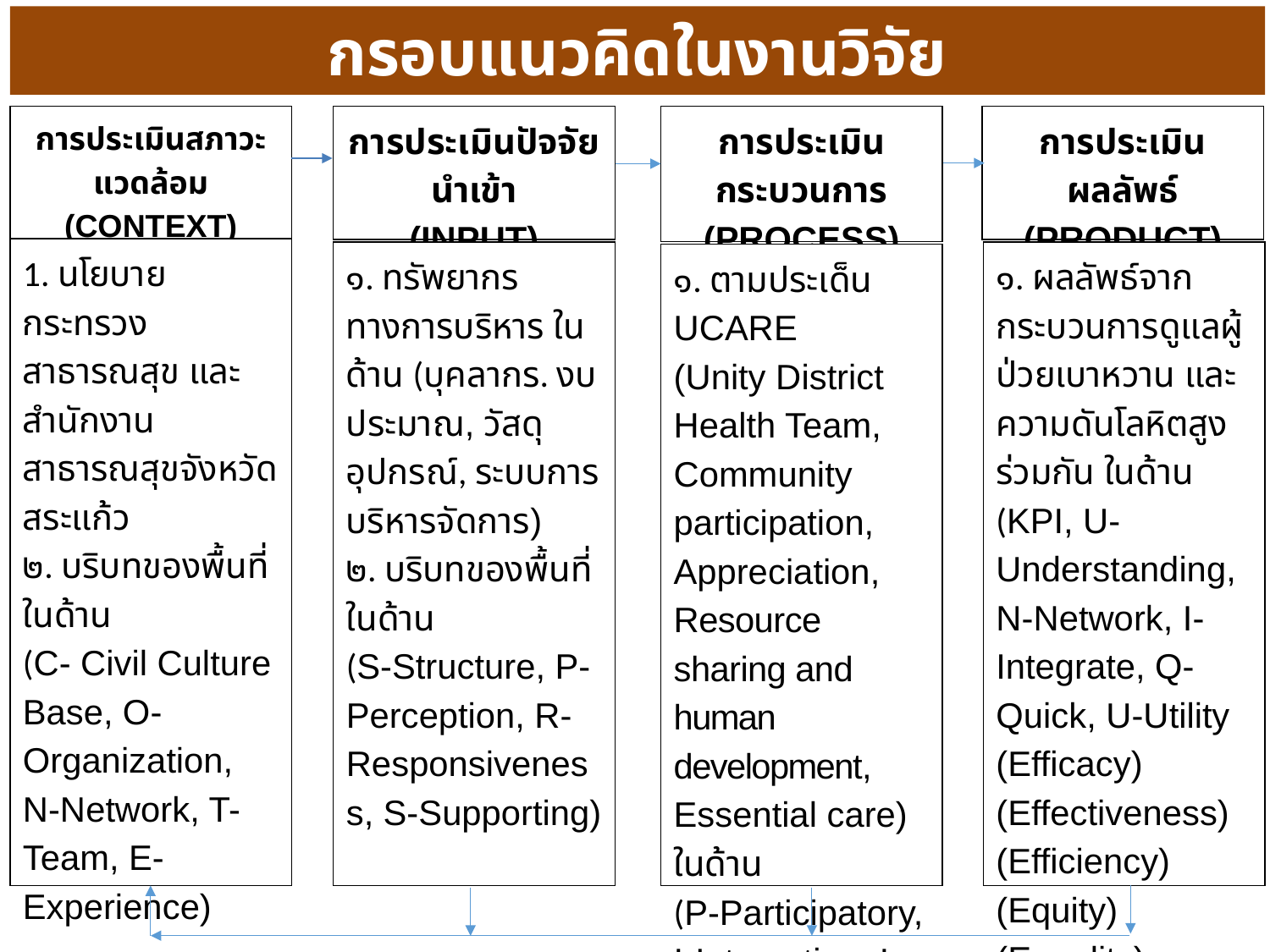

กรอบแนวคิดในงานวิจัย

การประเมินผลลัพธ์
(PRODUCT)

การประเมินสภาวะแวดล้อม
(CONTEXT)

การประเมินปัจจัยนำเข้า
(INPUT)

การประเมินกระบวนการ
(PROCESS)

1. นโยบายกระทรวงสาธารณสุข และสำนักงานสาธารณสุขจังหวัดสระแก้ว
๒. บริบทของพื้นที่ ในด้าน
(C- Civil Culture Base, O-Organization, N-Network, T-Team, E-Experience)

๑. ทรัพยากรทางการบริหาร ในด้าน (บุคลากร. งบประมาณ, วัสดุอุปกรณ์, ระบบการบริหารจัดการ)
๒. บริบทของพื้นที่ ในด้าน
(S-Structure, P-Perception, R-Responsiveness, S-Supporting)

๑. ผลลัพธ์จากกระบวนการดูแลผู้ป่วยเบาหวาน และความดันโลหิตสูงร่วมกัน ในด้าน
(KPI, U-Understanding, N-Network, I-Integrate, Q-Quick, U-Utility (Efficacy) (Effectiveness) (Efficiency) (Equity) (Equality) (Complacency), E-Empowerment

๑. ตามประเด็น UCARE
(Unity District Health Team, Community participation, Appreciation, Resource sharing and human development, Essential care) ในด้าน
(P-Participatory, I-Interaction, L-Learning, A-Action, C-Checking)